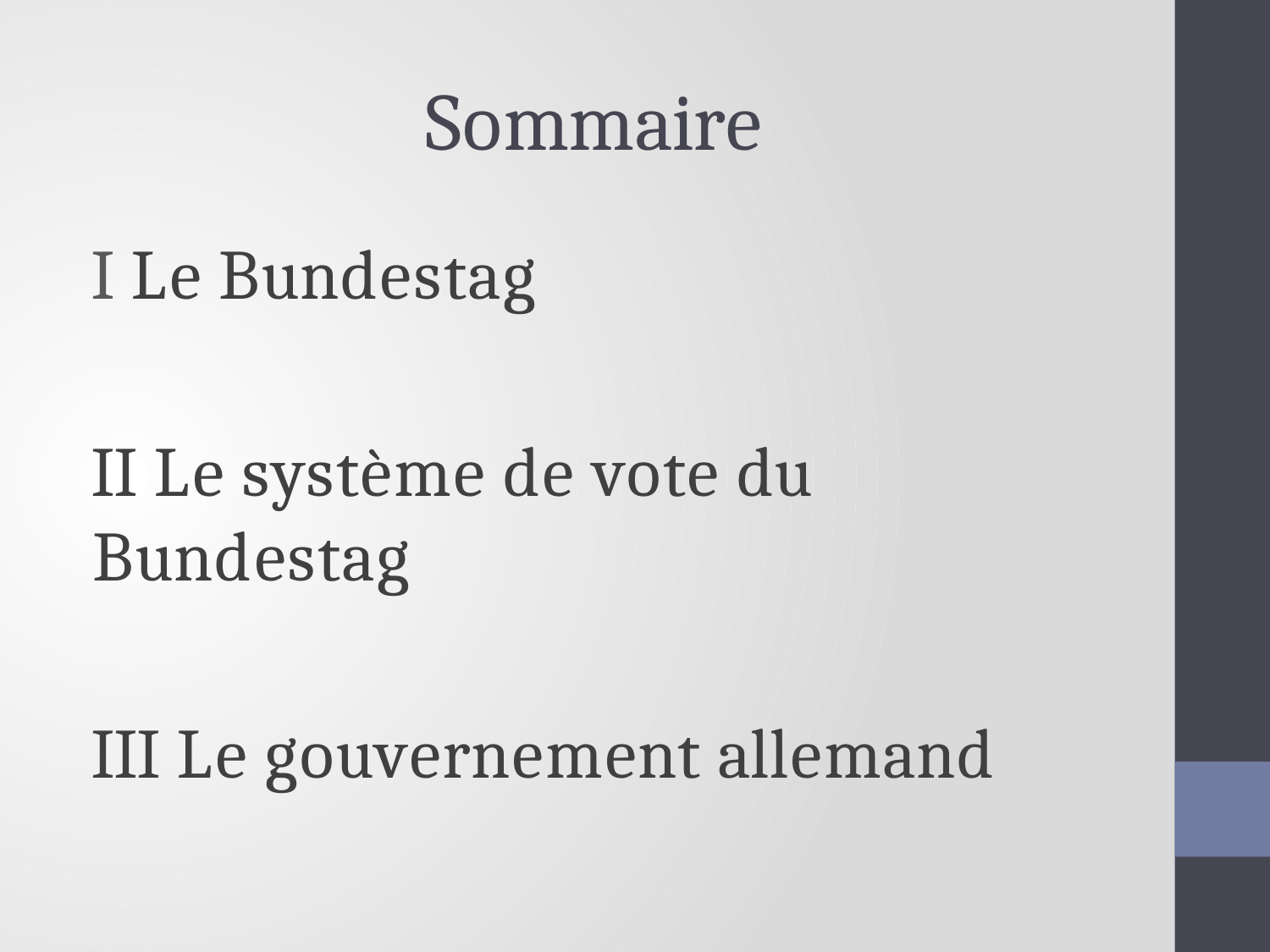

# Sommaire
I Le Bundestag

II Le système de vote du   Bundestag

III Le gouvernement allemand